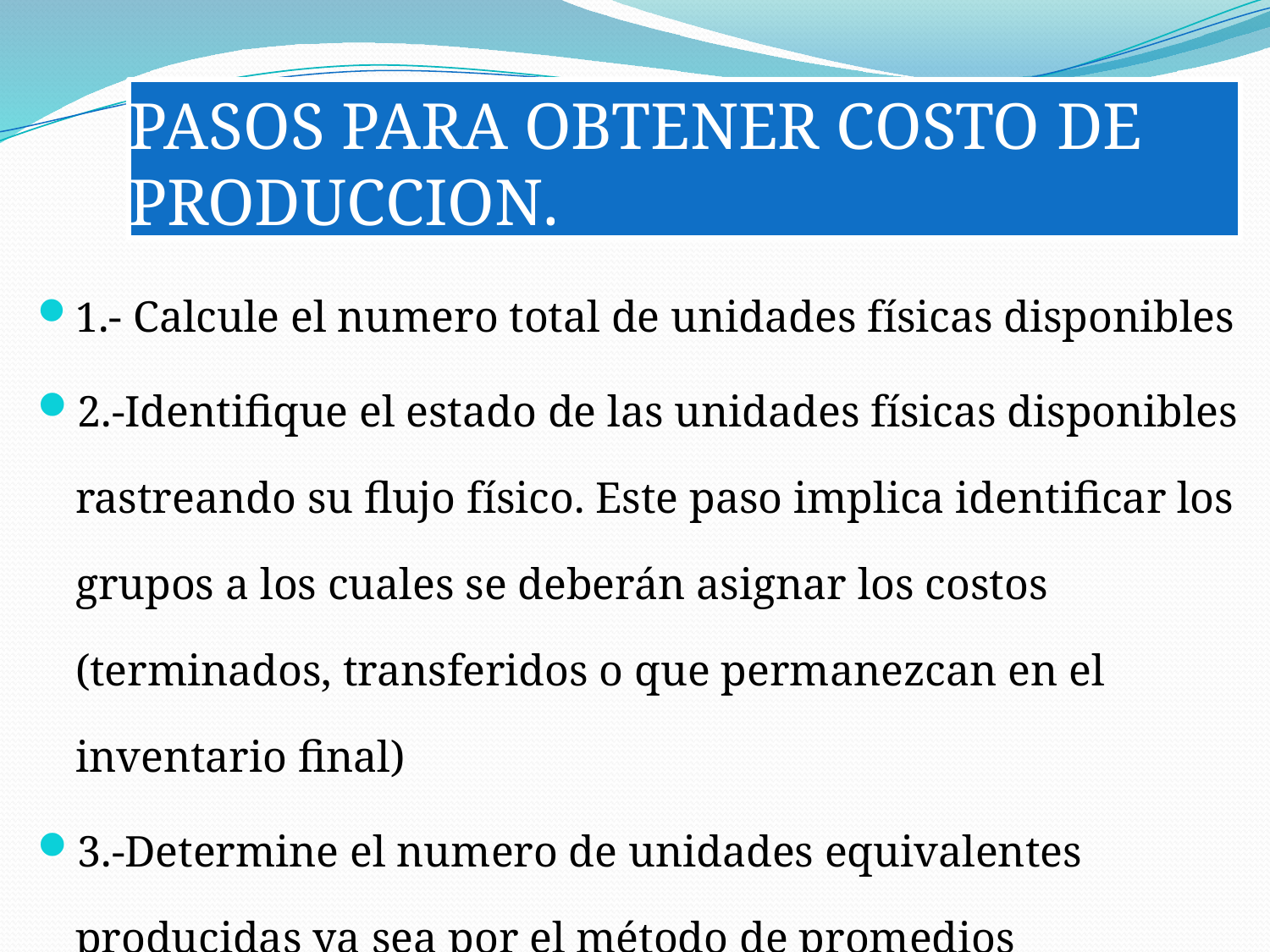

# PASOS PARA OBTENER COSTO DE PRODUCCION.
1.- Calcule el numero total de unidades físicas disponibles
2.-Identifique el estado de las unidades físicas disponibles rastreando su flujo físico. Este paso implica identificar los grupos a los cuales se deberán asignar los costos (terminados, transferidos o que permanezcan en el inventario final)
3.-Determine el numero de unidades equivalentes producidas ya sea por el método de promedios ponderados o mediante PEPS.